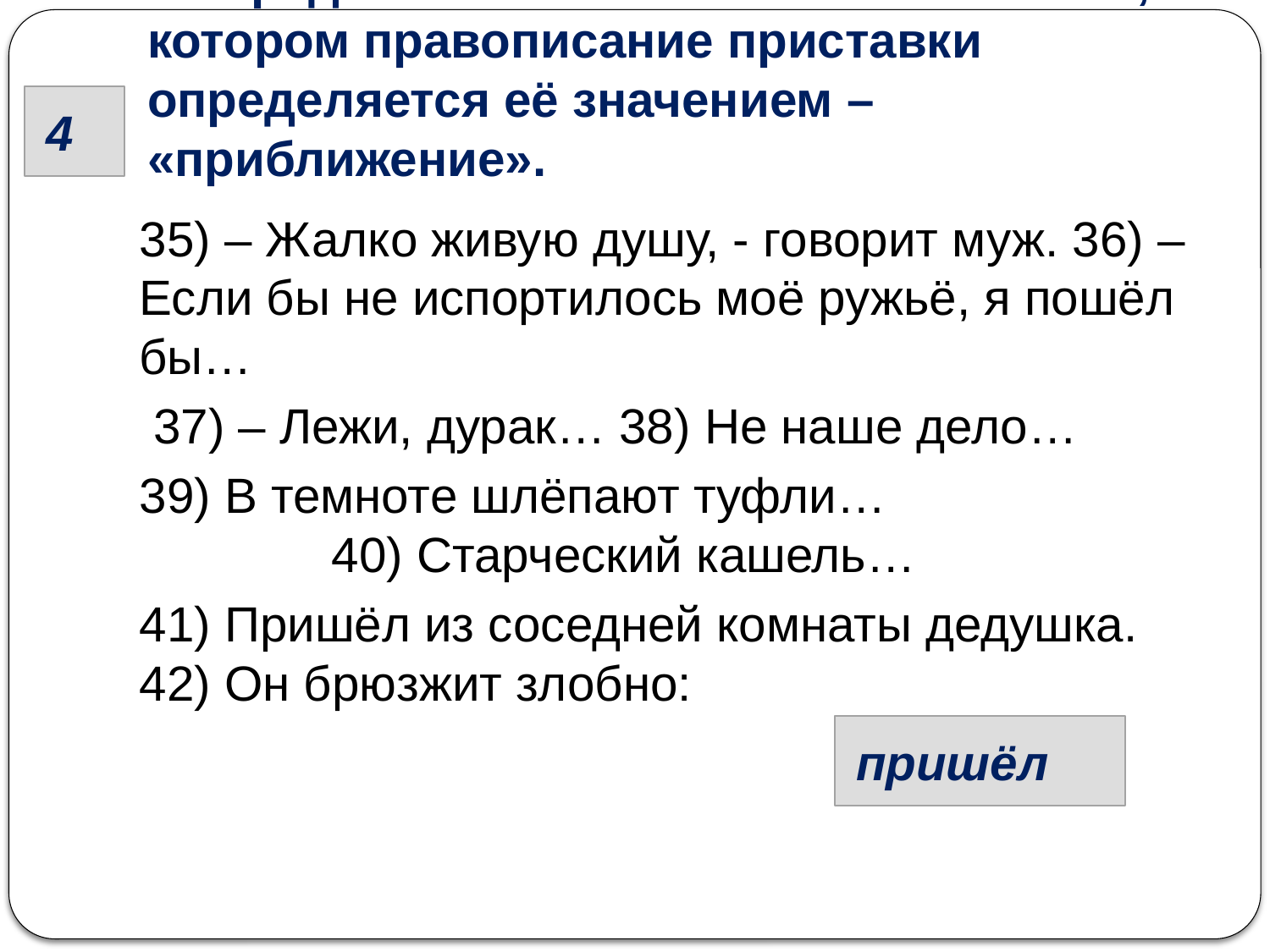

# Из предложений 35- 42 выпишите слово, в котором правописание приставки определяется её значением – «приближение».
 4
35) – Жалко живую душу, - говорит муж. 36) – Если бы не испортилось моё ружьё, я пошёл бы…
 37) – Лежи, дурак… 38) Не наше дело…
39) В темноте шлёпают туфли…                                     40) Старческий кашель…
41) Пришёл из соседней комнаты дедушка. 42) Он брюзжит злобно:

 пришёл